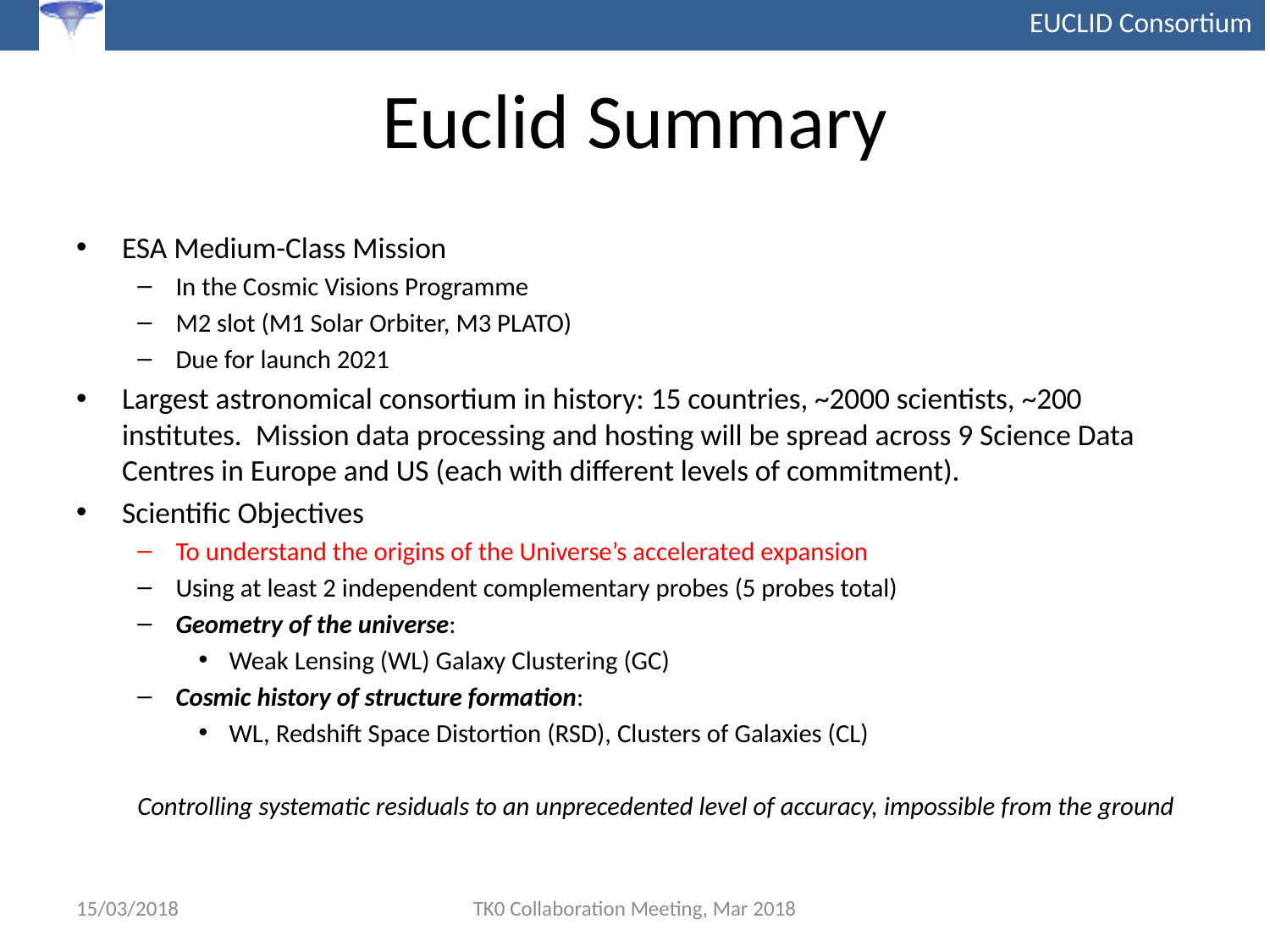

# Euclid Summary
ESA Medium-Class Mission
In the Cosmic Visions Programme
M2 slot (M1 Solar Orbiter, M3 PLATO)
Due for launch 2021
Largest astronomical consortium in history: 15 countries, ~2000 scientists, ~200 institutes.  Mission data processing and hosting will be spread across 9 Science Data Centres in Europe and US (each with different levels of commitment).
Scientific Objectives
To understand the origins of the Universe’s accelerated expansion
Using at least 2 independent complementary probes (5 probes total)
Geometry of the universe:
Weak Lensing (WL) Galaxy Clustering (GC)
Cosmic history of structure formation:
WL, Redshift Space Distortion (RSD), Clusters of Galaxies (CL)

Controlling systematic residuals to an unprecedented level of accuracy, impossible from the ground
15/03/2018
TK0 Collaboration Meeting, Mar 2018